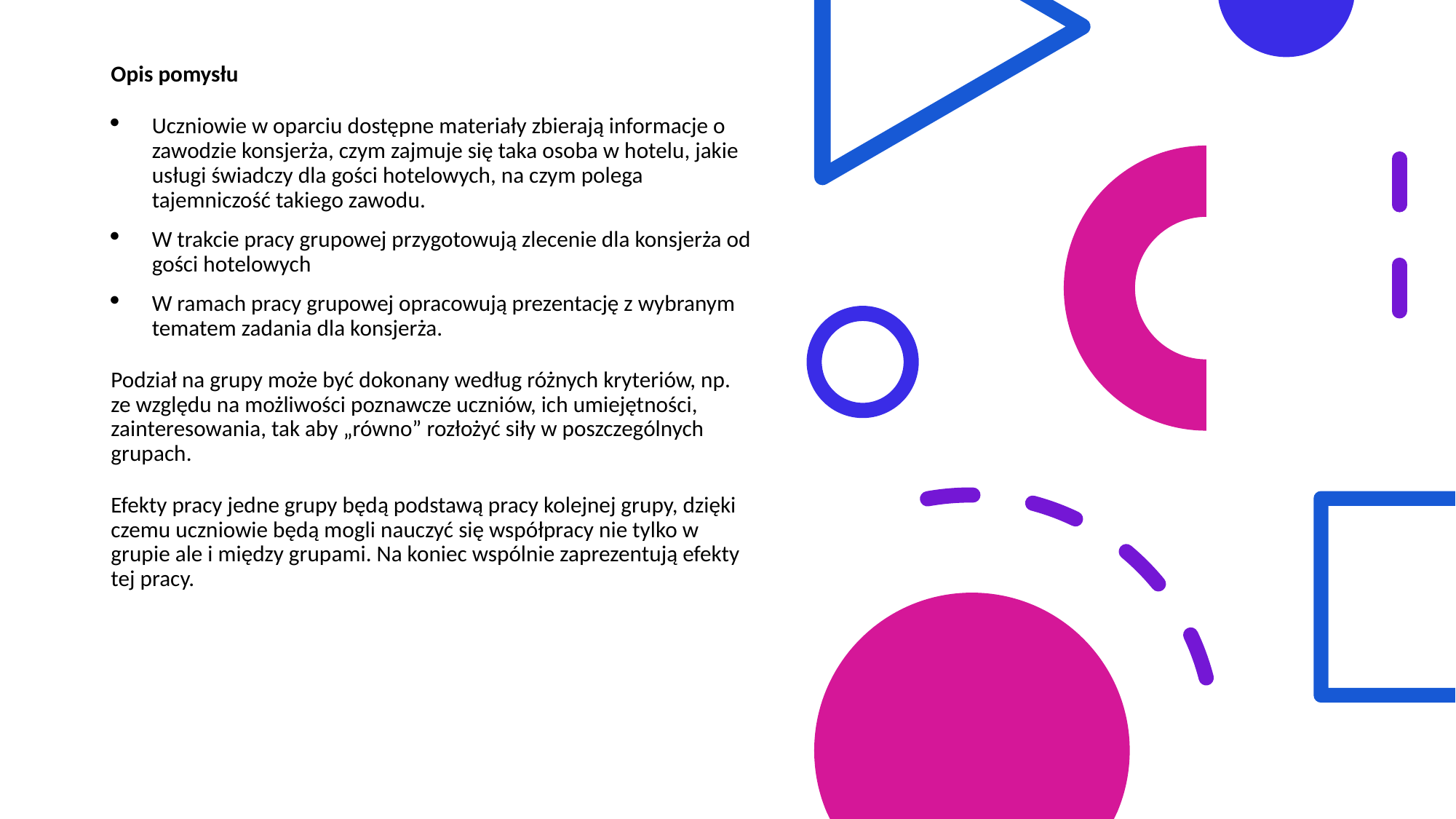

Opis pomysłu
Uczniowie w oparciu dostępne materiały zbierają informacje o zawodzie konsjerża, czym zajmuje się taka osoba w hotelu, jakie usługi świadczy dla gości hotelowych, na czym polega tajemniczość takiego zawodu.
W trakcie pracy grupowej przygotowują zlecenie dla konsjerża od gości hotelowych
W ramach pracy grupowej opracowują prezentację z wybranym tematem zadania dla konsjerża.
Podział na grupy może być dokonany według różnych kryteriów, np. ze względu na możliwości poznawcze uczniów, ich umiejętności, zainteresowania, tak aby „równo” rozłożyć siły w poszczególnych grupach.
Efekty pracy jedne grupy będą podstawą pracy kolejnej grupy, dzięki czemu uczniowie będą mogli nauczyć się współpracy nie tylko w grupie ale i między grupami. Na koniec wspólnie zaprezentują efekty tej pracy.